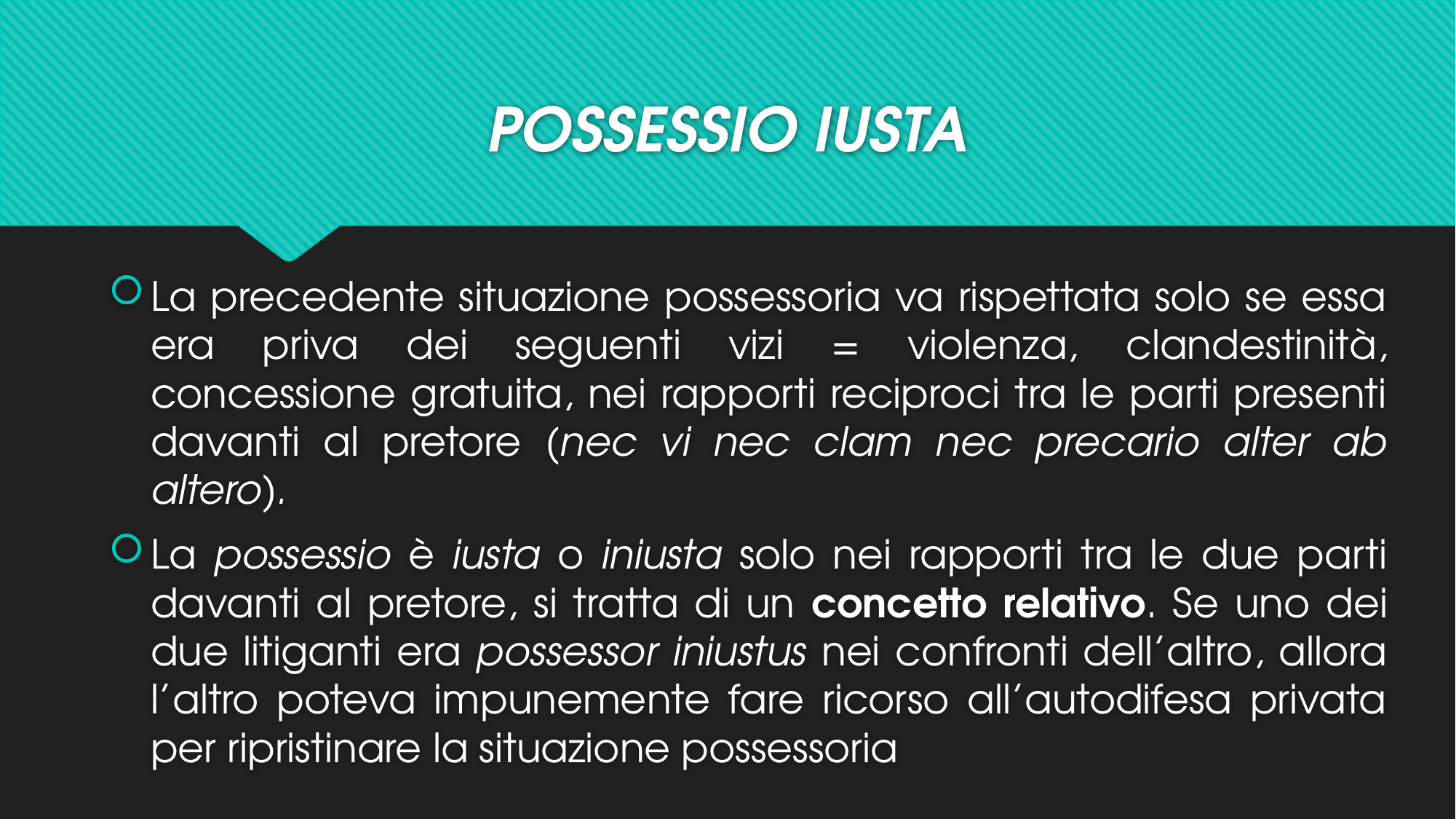

# POSSESSIO IUSTA
La precedente situazione possessoria va rispettata solo se essa era priva dei seguenti vizi = violenza, clandestinità, concessione gratuita, nei rapporti reciproci tra le parti presenti davanti al pretore (nec vi nec clam nec precario alter ab altero).
La possessio è iusta o iniusta solo nei rapporti tra le due parti davanti al pretore, si tratta di un concetto relativo. Se uno dei due litiganti era possessor iniustus nei confronti dell’altro, allora l’altro poteva impunemente fare ricorso all’autodifesa privata per ripristinare la situazione possessoria